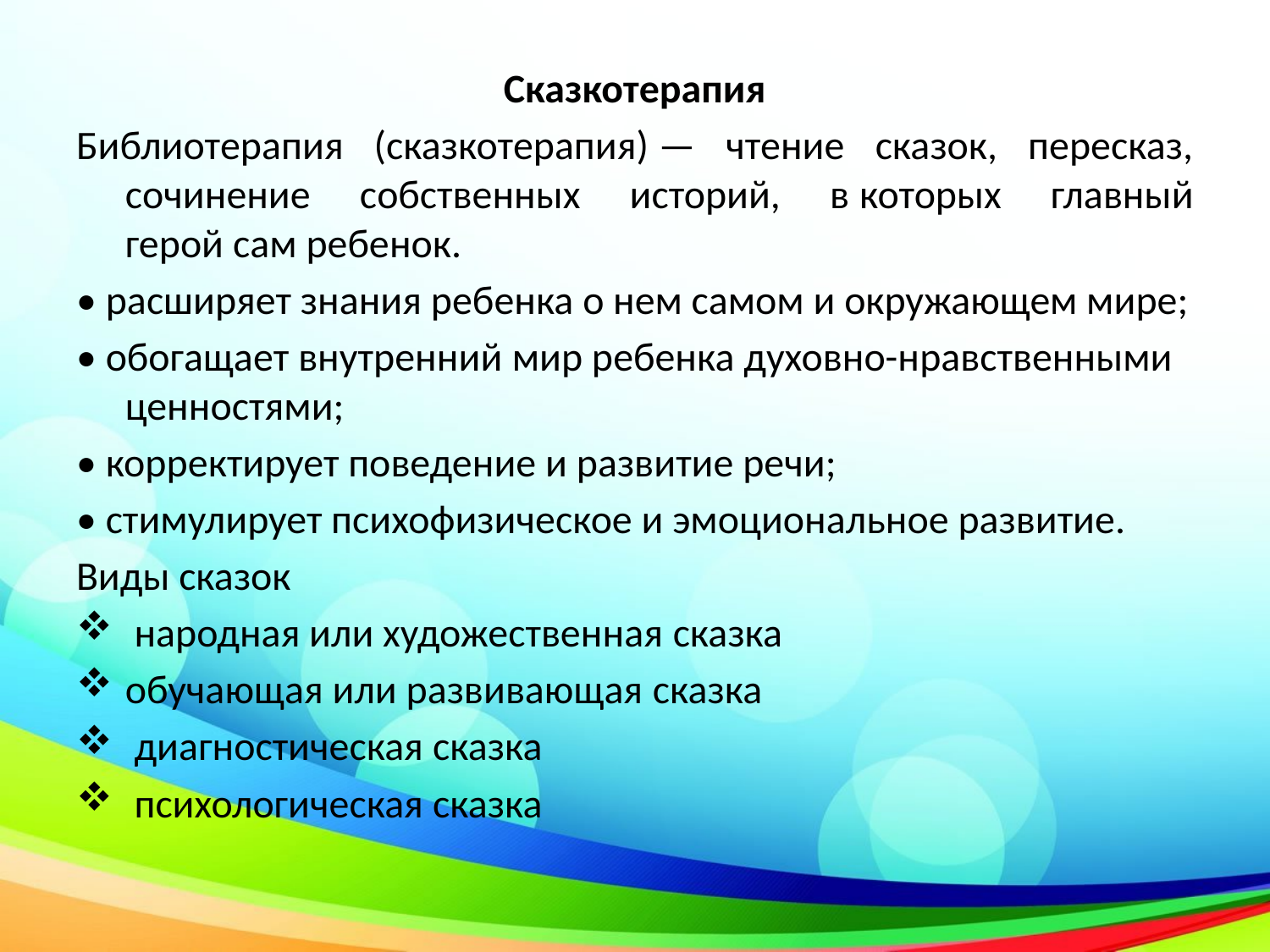

Сказкотерапия
Библиотерапия (сказкотерапия) — чтение сказок, пересказ, сочинение собственных историй, в которых главный герой сам ребенок.
• расширяет знания ребенка о нем самом и окружающем мире;
• обогащает внутренний мир ребенка духовно-нравственными ценностями;
• корректирует поведение и развитие речи;
• стимулирует психофизическое и эмоциональное развитие.
Виды сказок
 народная или художественная сказка
обучающая или развивающая сказка
 диагностическая сказка
 психологическая сказка